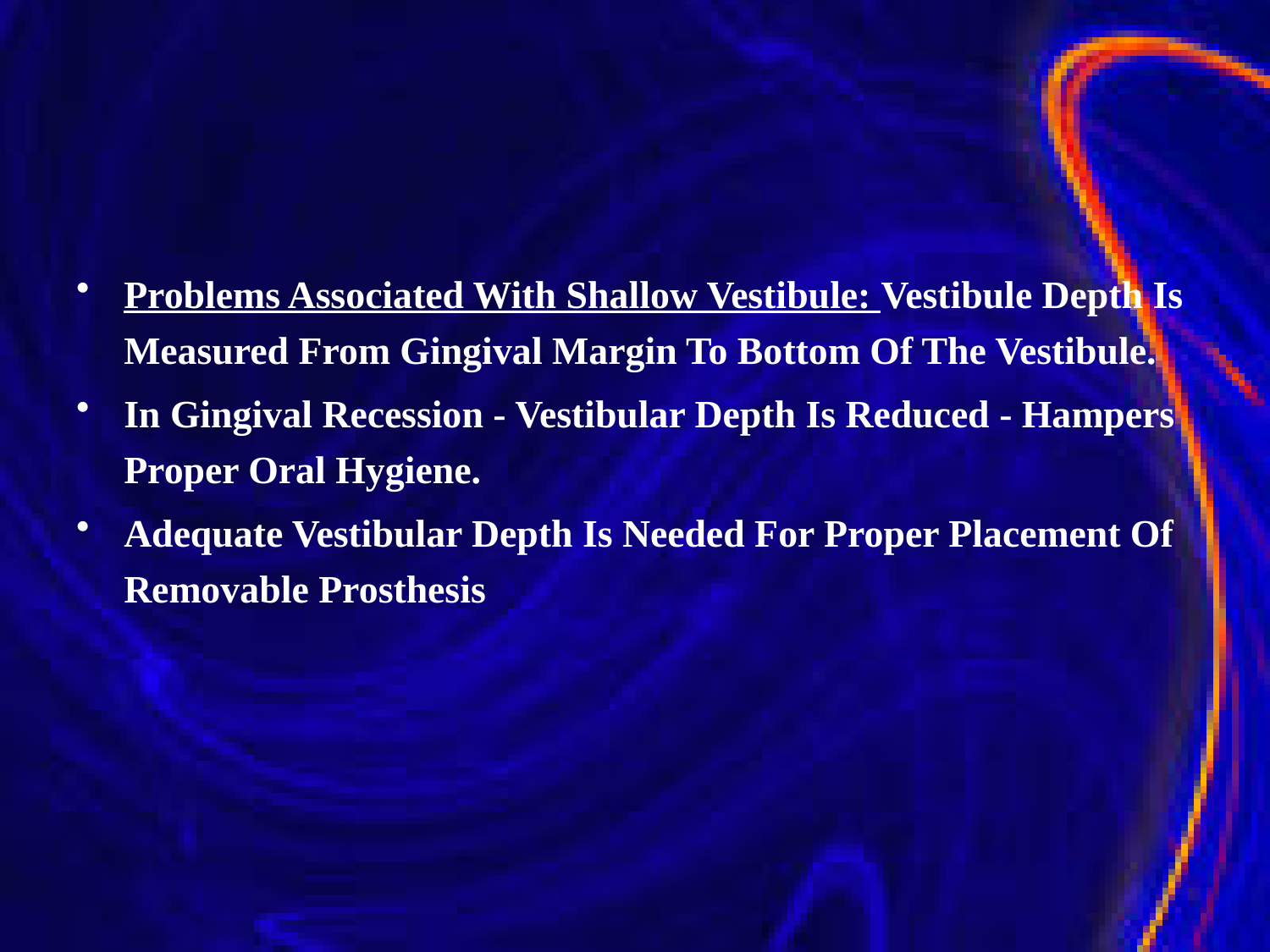

Problems Associated With Shallow Vestibule: Vestibule Depth Is Measured From Gingival Margin To Bottom Of The Vestibule.
In Gingival Recession - Vestibular Depth Is Reduced - Hampers Proper Oral Hygiene.
Adequate Vestibular Depth Is Needed For Proper Placement Of Removable Prosthesis